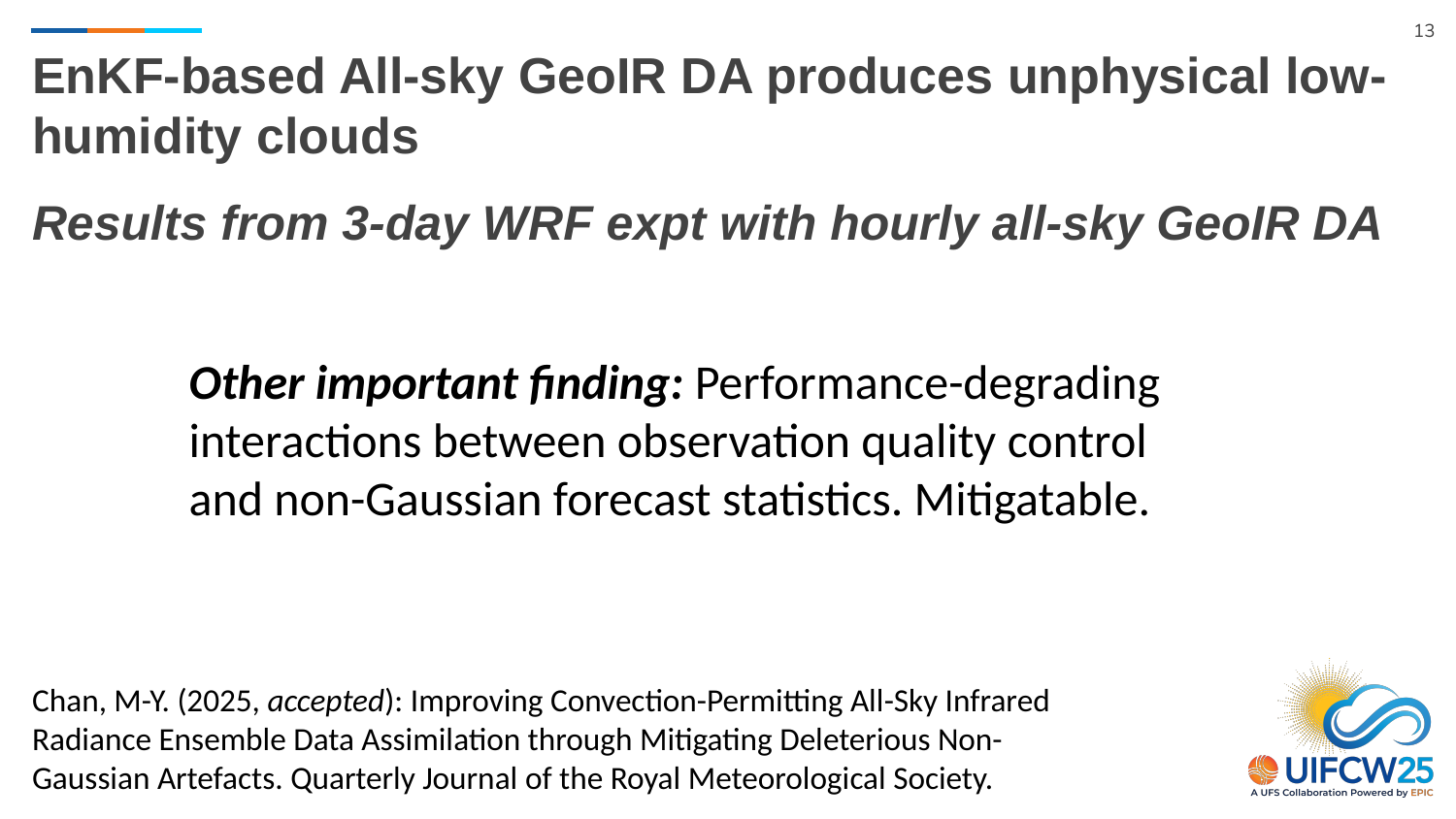

13
# EnKF-based All-sky GeoIR DA produces unphysical low-humidity clouds
Results from 3-day WRF expt with hourly all-sky GeoIR DA
Other important finding: Performance-degrading interactions between observation quality control and non-Gaussian forecast statistics. Mitigatable.
Chan, M-Y. (2025, accepted): Improving Convection-Permitting All-Sky Infrared Radiance Ensemble Data Assimilation through Mitigating Deleterious Non-Gaussian Artefacts. Quarterly Journal of the Royal Meteorological Society.